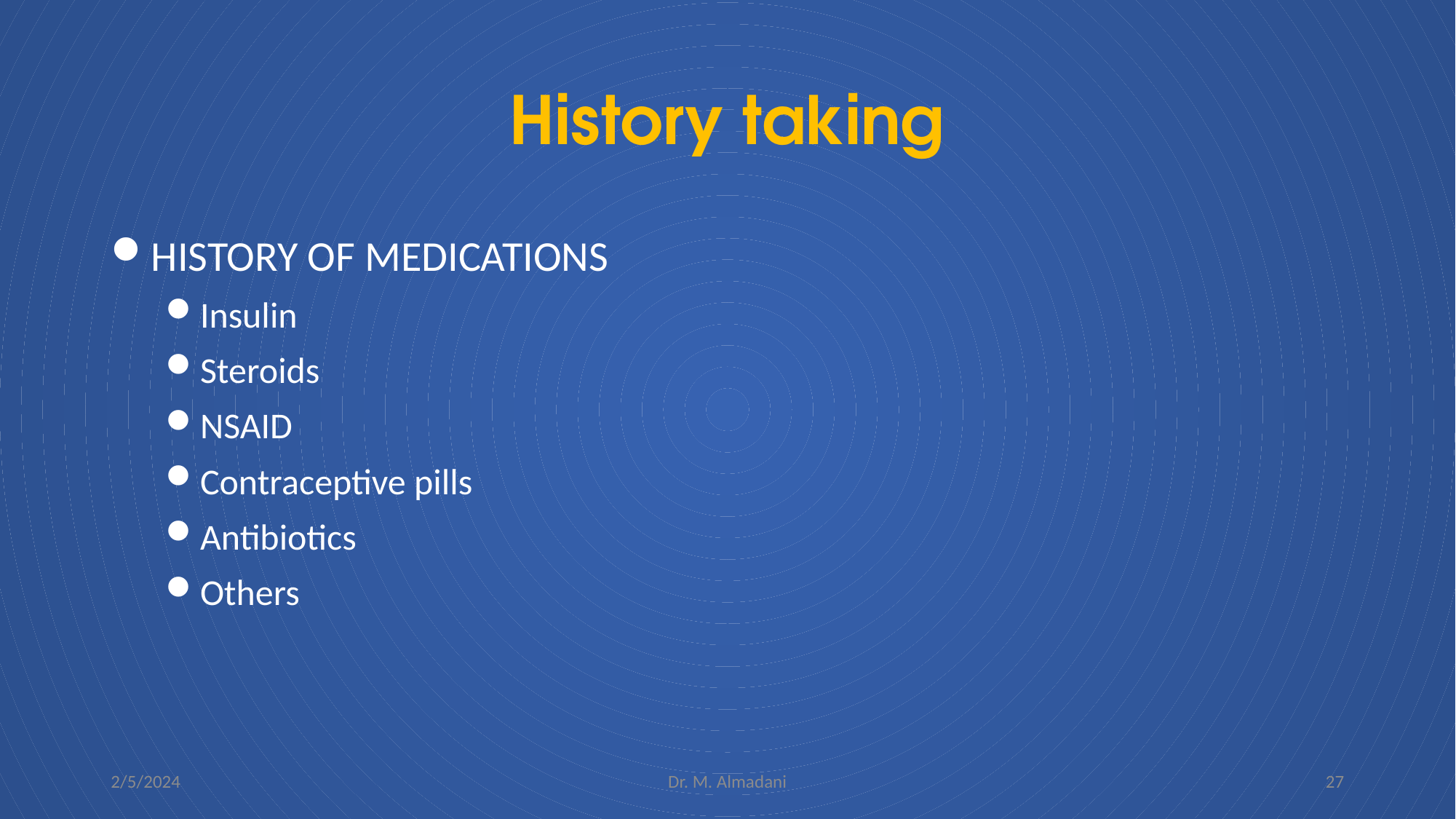

# History taking
HISTORY OF MEDICATIONS
Insulin
Steroids
NSAID
Contraceptive pills
Antibiotics
Others

2/5/2024
Dr. M. Almadani
27